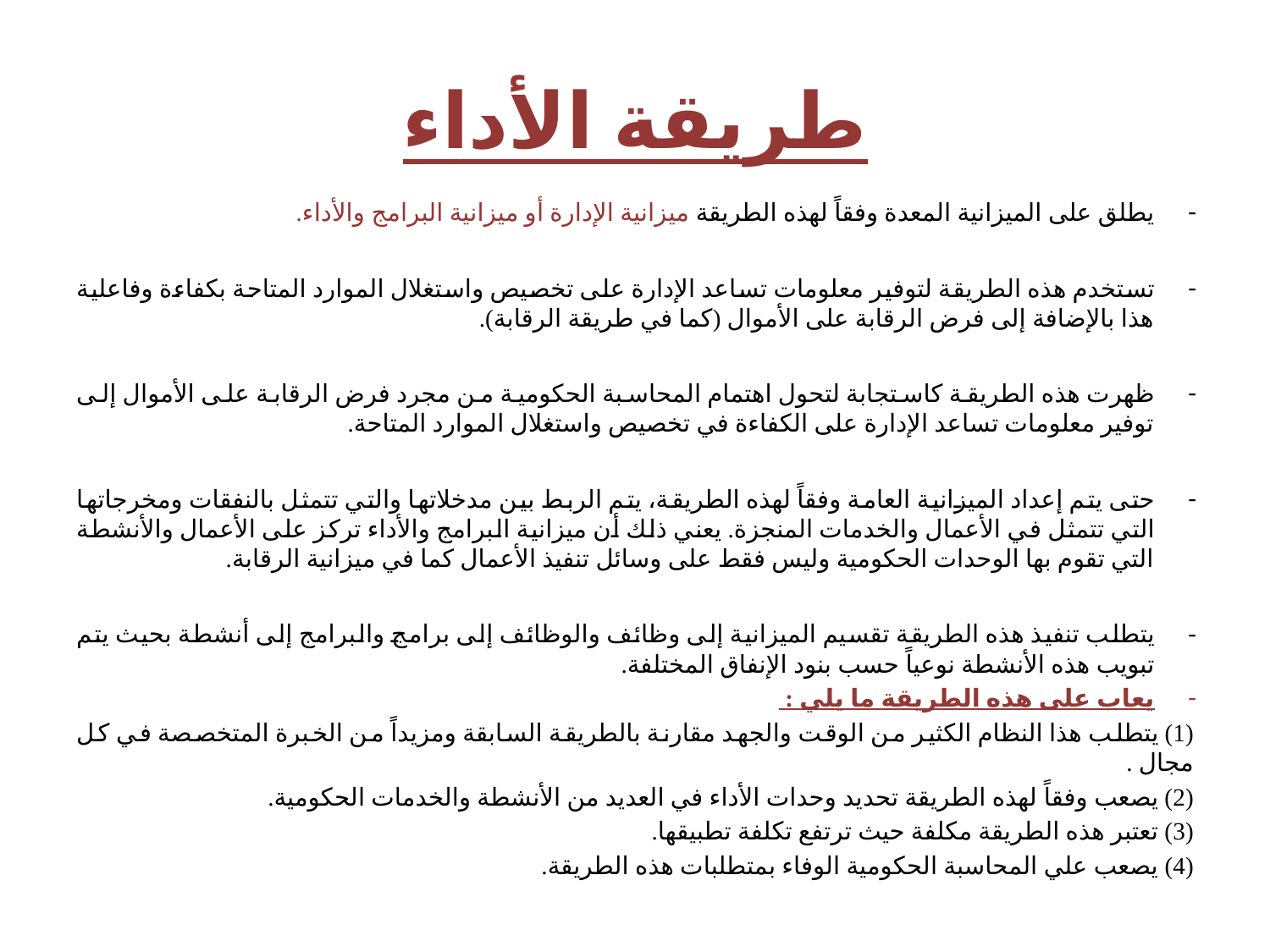

# طريقة الأداء
يطلق على الميزانية المعدة وفقاً لهذه الطريقة ميزانية الإدارة أو ميزانية البرامج والأداء.

تستخدم هذه الطريقة لتوفير معلومات تساعد الإدارة على تخصيص واستغلال الموارد المتاحة بكفاءة وفاعلية هذا بالإضافة إلى فرض الرقابة على الأموال (كما في طريقة الرقابة).

ظهرت هذه الطريقة كاستجابة لتحول اهتمام المحاسبة الحكومية من مجرد فرض الرقابة على الأموال إلى توفير معلومات تساعد الإدارة على الكفاءة في تخصيص واستغلال الموارد المتاحة.

حتى يتم إعداد الميزانية العامة وفقاً لهذه الطريقة، يتم الربط بين مدخلاتها والتي تتمثل بالنفقات ومخرجاتها التي تتمثل في الأعمال والخدمات المنجزة. يعني ذلك أن ميزانية البرامج والأداء تركز على الأعمال والأنشطة التي تقوم بها الوحدات الحكومية وليس فقط على وسائل تنفيذ الأعمال كما في ميزانية الرقابة.

يتطلب تنفيذ هذه الطريقة تقسيم الميزانية إلى وظائف والوظائف إلى برامج والبرامج إلى أنشطة بحيث يتم تبويب هذه الأنشطة نوعياً حسب بنود الإنفاق المختلفة.
يعاب على هذه الطريقة ما يلي :
(1) يتطلب هذا النظام الكثير من الوقت والجهد مقارنة بالطريقة السابقة ومزيداً من الخبرة المتخصصة في كل مجال .
(2) يصعب وفقاً لهذه الطريقة تحديد وحدات الأداء في العديد من الأنشطة والخدمات الحكومية.
(3) تعتبر هذه الطريقة مكلفة حيث ترتفع تكلفة تطبيقها.
(4) يصعب علي المحاسبة الحكومية الوفاء بمتطلبات هذه الطريقة.